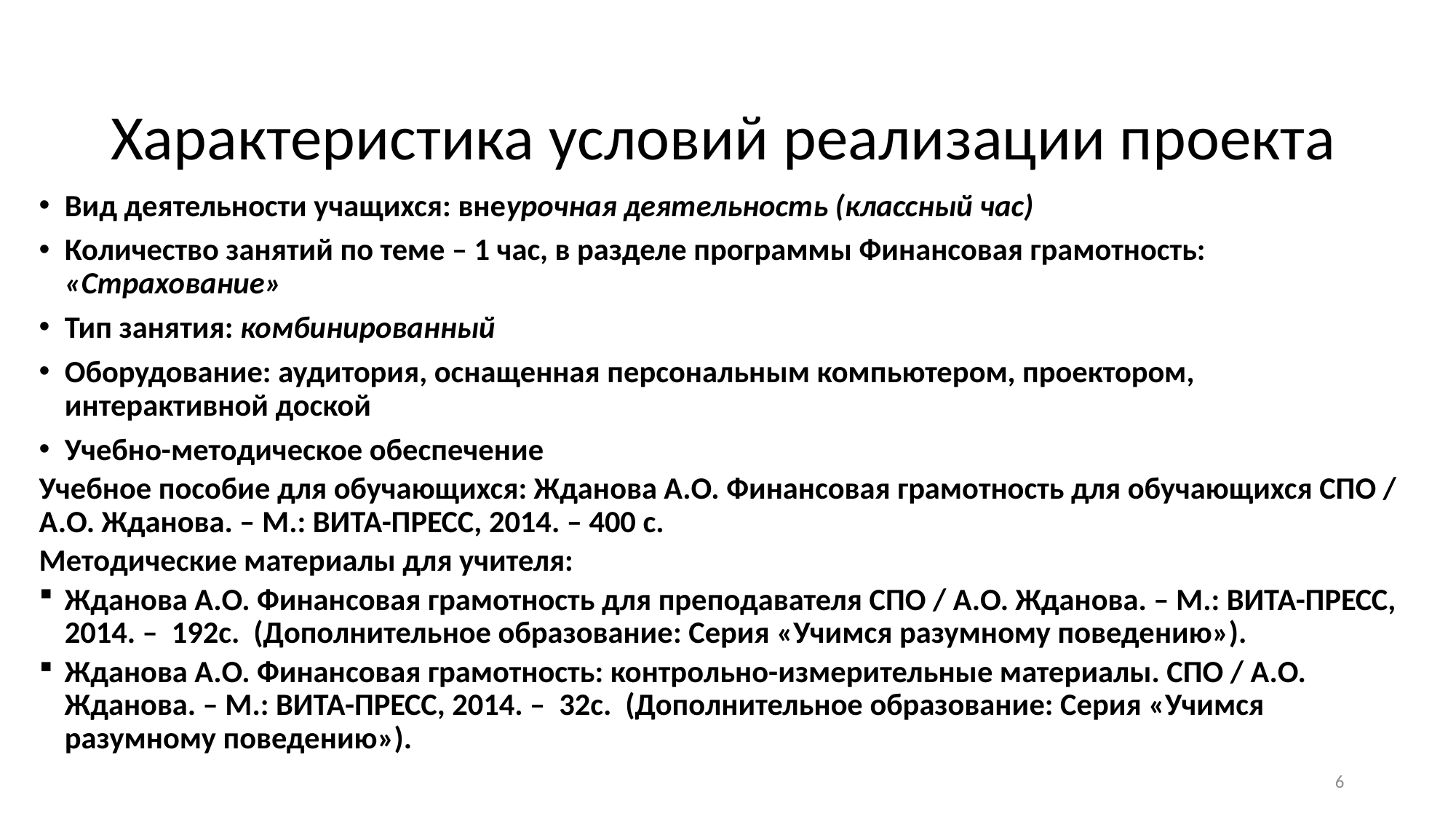

# Характеристика условий реализации проекта
Вид деятельности учащихся: внеурочная деятельность (классный час)
Количество занятий по теме – 1 час, в разделе программы Финансовая грамотность:  «Страхование»
Тип занятия: комбинированный
Оборудование: аудитория, оснащенная персональным компьютером, проектором, интерактивной доской
Учебно-методическое обеспечение
Учебное пособие для обучающихся: Жданова А.О. Финансовая грамотность для обучающихся СПО / А.О. Жданова. – М.: ВИТА-ПРЕСС, 2014. – 400 с.
Методические материалы для учителя:
Жданова А.О. Финансовая грамотность для преподавателя СПО / А.О. Жданова. – М.: ВИТА-ПРЕСС, 2014. –  192с.  (Дополнительное образование: Серия «Учимся разумному поведению»).
Жданова А.О. Финансовая грамотность: контрольно-измерительные материалы. СПО / А.О. Жданова. – М.: ВИТА-ПРЕСС, 2014. –  32с.  (Дополнительное образование: Серия «Учимся разумному поведению»).

6